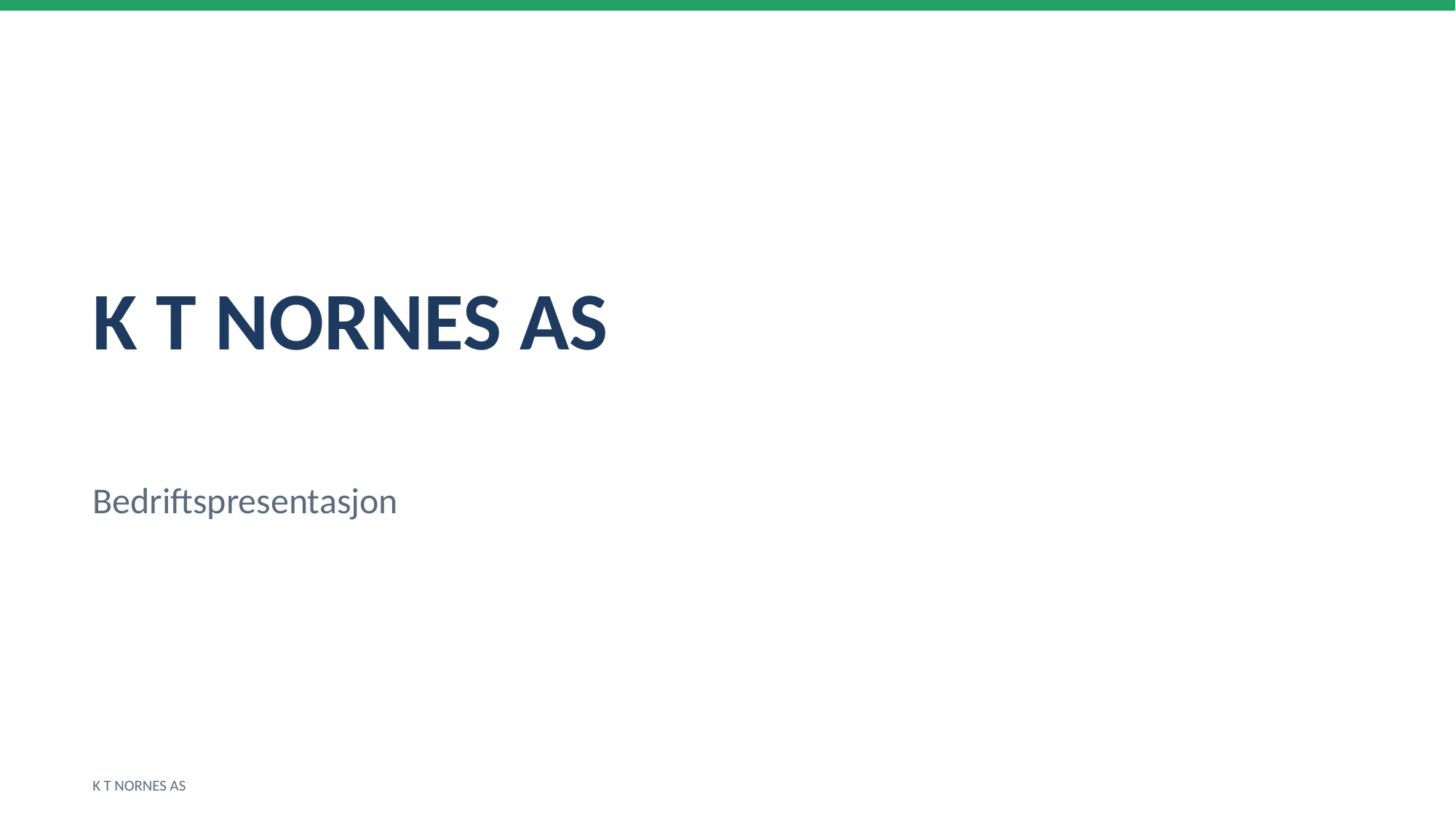

K T NORNES AS
Bedriftspresentasjon
K T NORNES AS